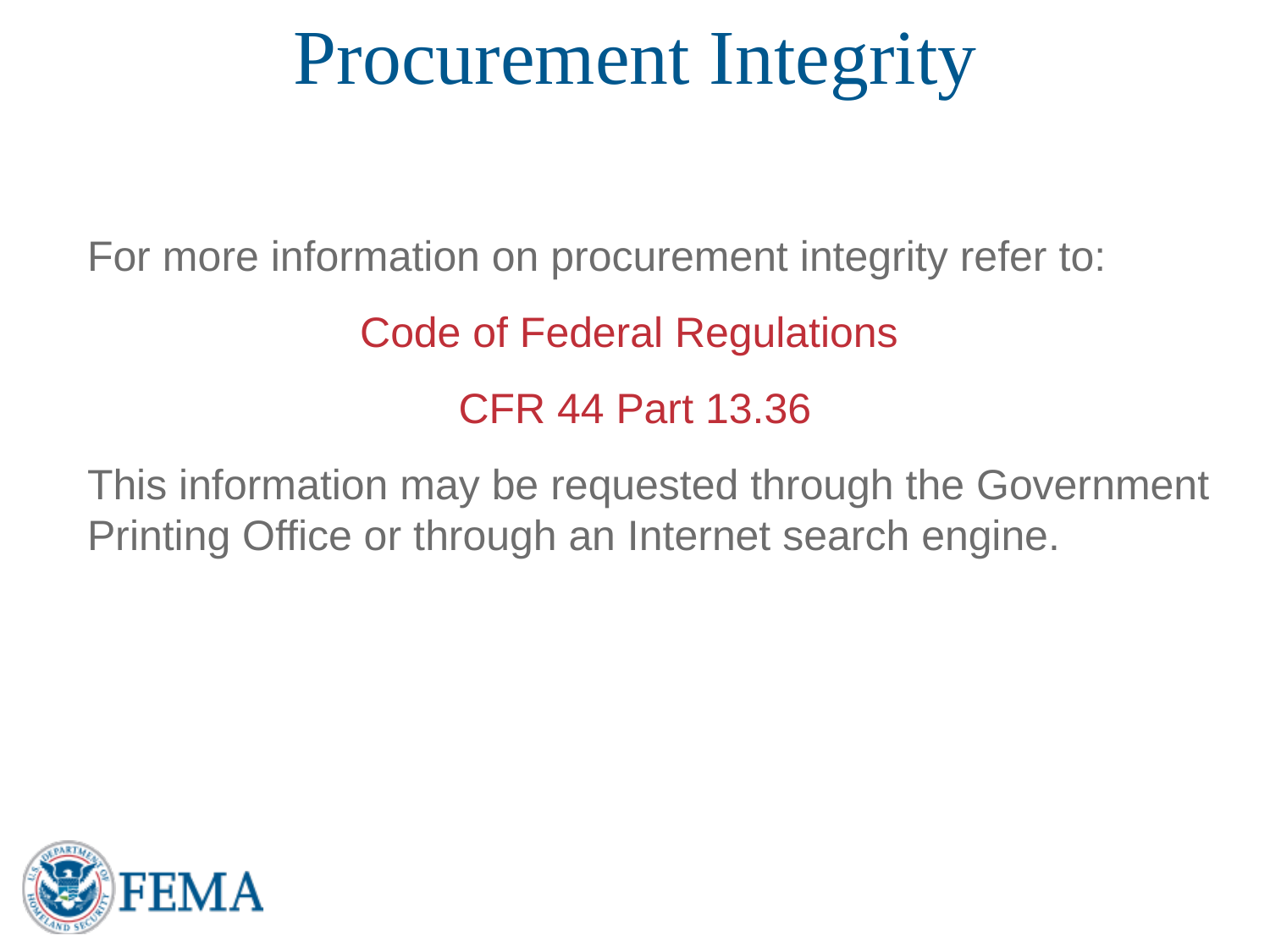

# Procurement Integrity
	For more information on procurement integrity refer to:
Code of Federal Regulations
CFR 44 Part 13.36
	This information may be requested through the Government Printing Office or through an Internet search engine.